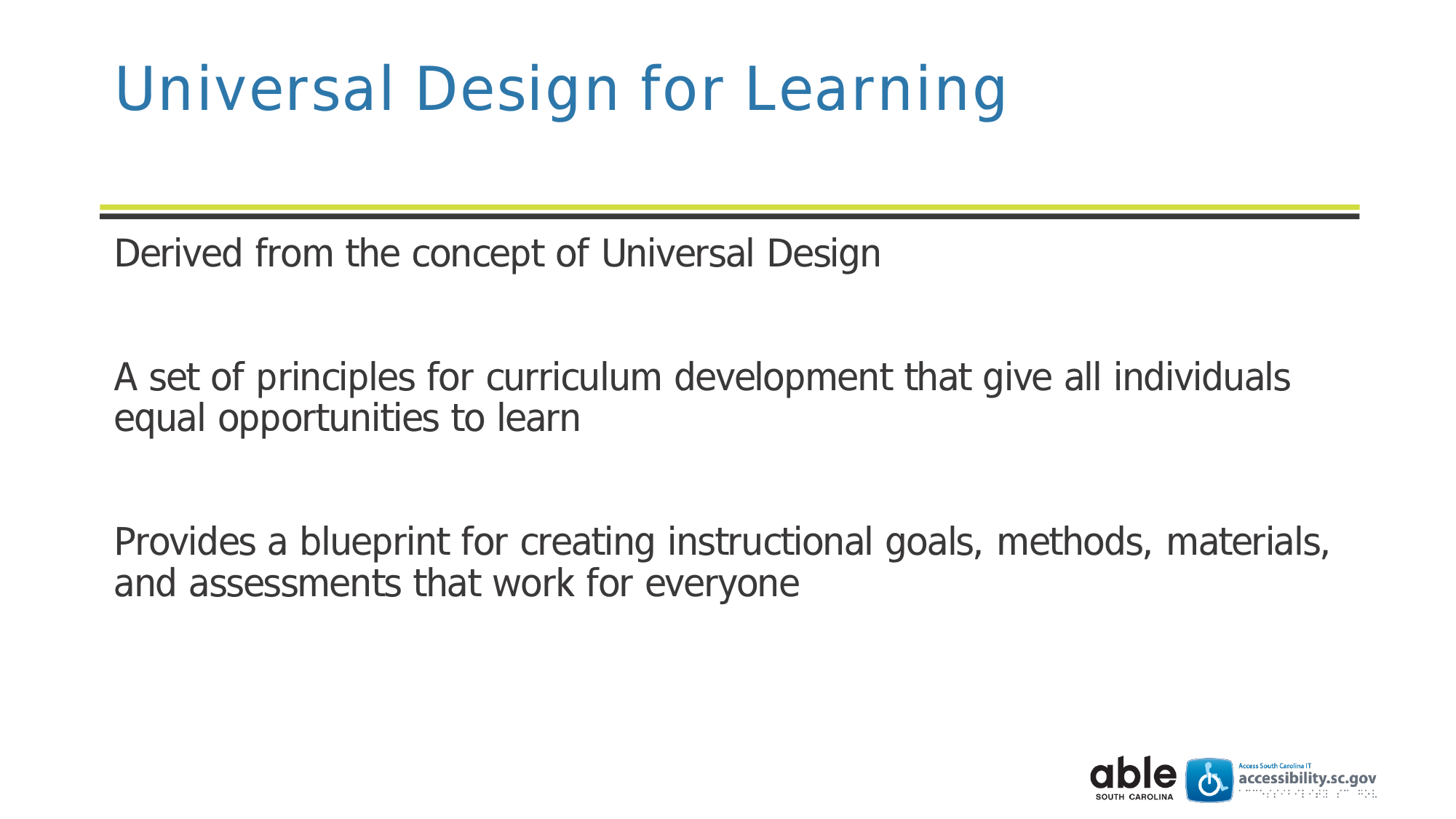

# Universal Design for Learning
Derived from the concept of Universal Design

A set of principles for curriculum development that give all individuals equal opportunities to learn

Provides a blueprint for creating instructional goals, methods, materials, and assessments that work for everyone